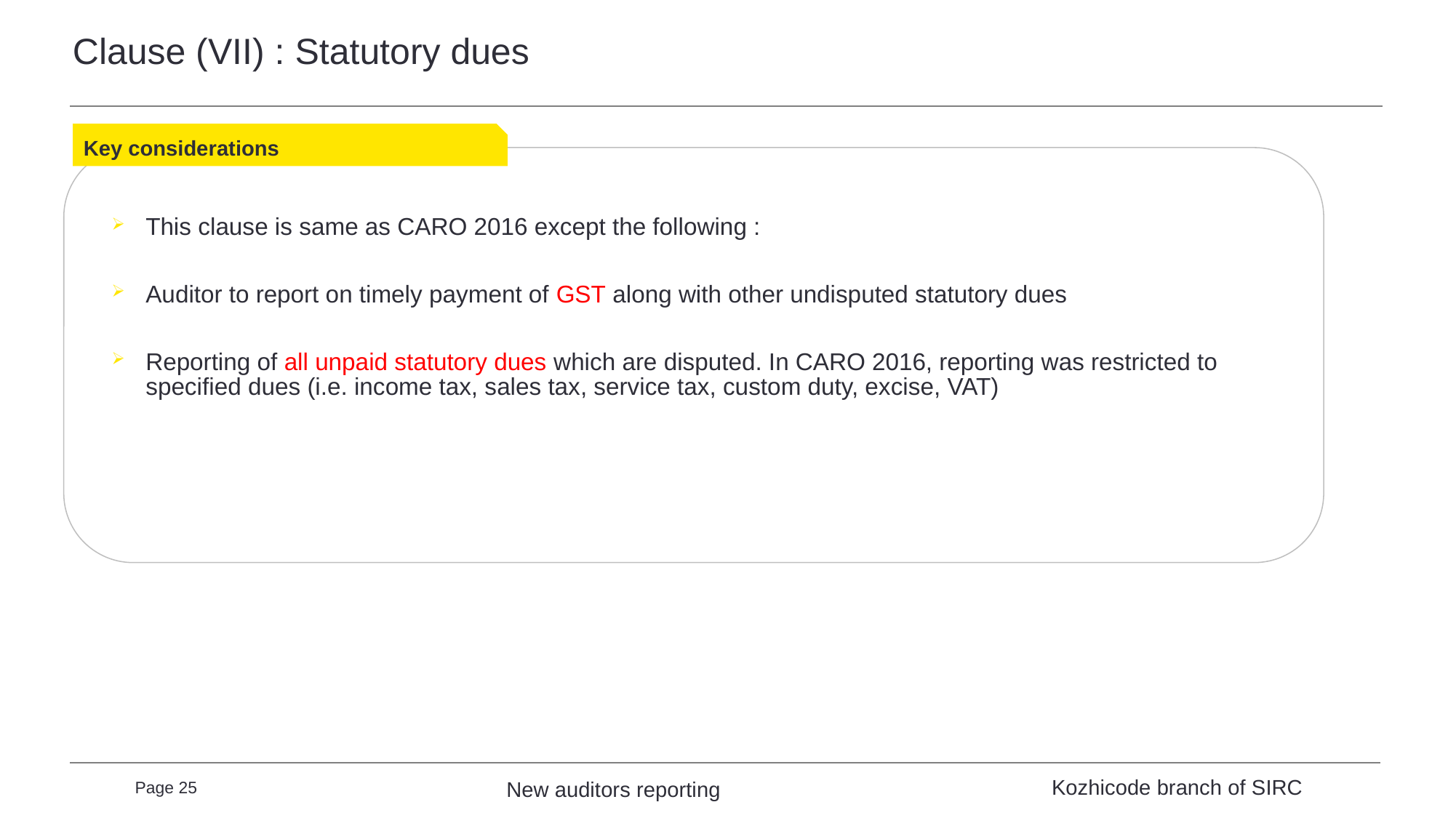

# Clause (VII) : Statutory dues
Key considerations

This clause is same as CARO 2016 except the following :

Auditor to report on timely payment of GST along with other undisputed statutory dues

Reporting of all unpaid statutory dues which are disputed. In CARO 2016, reporting was restricted to specified dues (i.e. income tax, sales tax, service tax, custom duty, excise, VAT)